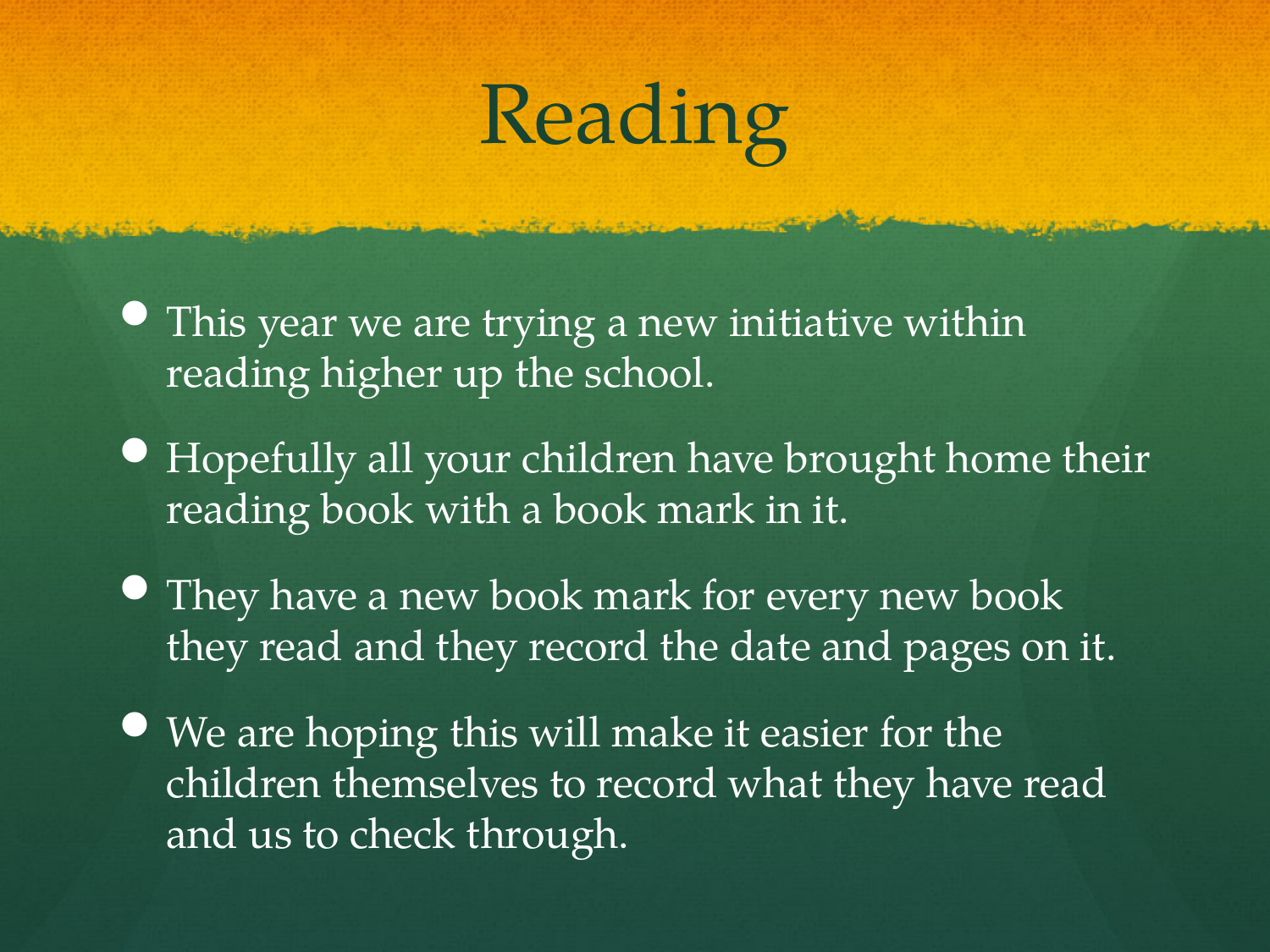

# Reading
This year we are trying a new initiative within reading higher up the school.
Hopefully all your children have brought home their reading book with a book mark in it.
They have a new book mark for every new book they read and they record the date and pages on it.
We are hoping this will make it easier for the children themselves to record what they have read and us to check through.